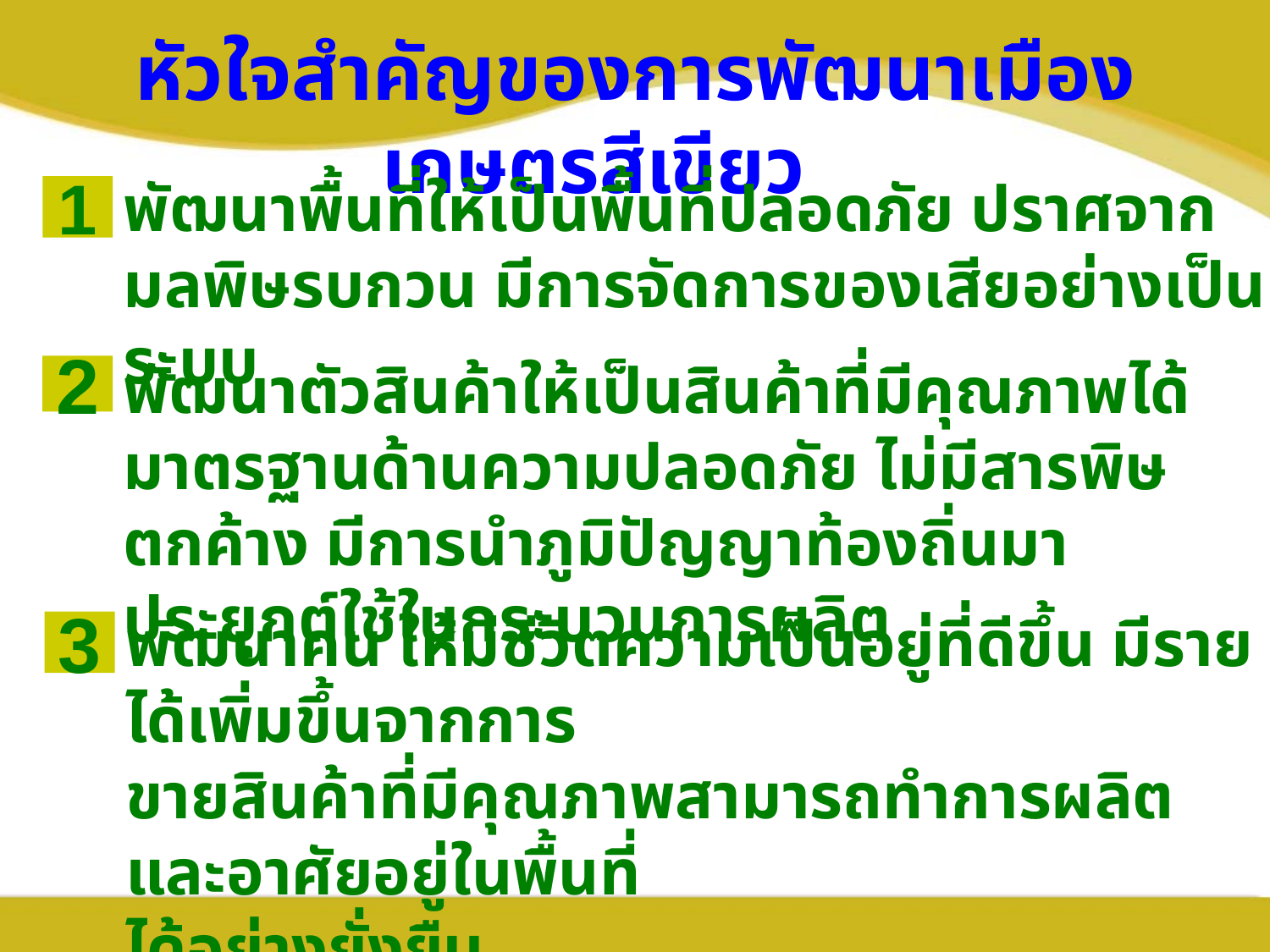

หัวใจสำคัญของการพัฒนาเมืองเกษตรสีเขียว
พัฒนาพื้นที่ให้เป็นพื้นที่ปลอดภัย ปราศจากมลพิษรบกวน มีการจัดการของเสียอย่างเป็นระบบ
1
พัฒนาตัวสินค้าให้เป็นสินค้าที่มีคุณภาพได้มาตรฐานด้านความปลอดภัย ไม่มีสารพิษตกค้าง มีการนำภูมิปัญญาท้องถิ่นมาประยุกต์ใช้ในกระบวนการผลิต
2
พัฒนาคน ให้มีชีวิตความเป็นอยู่ที่ดีขึ้น มีรายได้เพิ่มขึ้นจากการ
ขายสินค้าที่มีคุณภาพสามารถทำการผลิต และอาศัยอยู่ในพื้นที่
ได้อย่างยั่งยืน
3